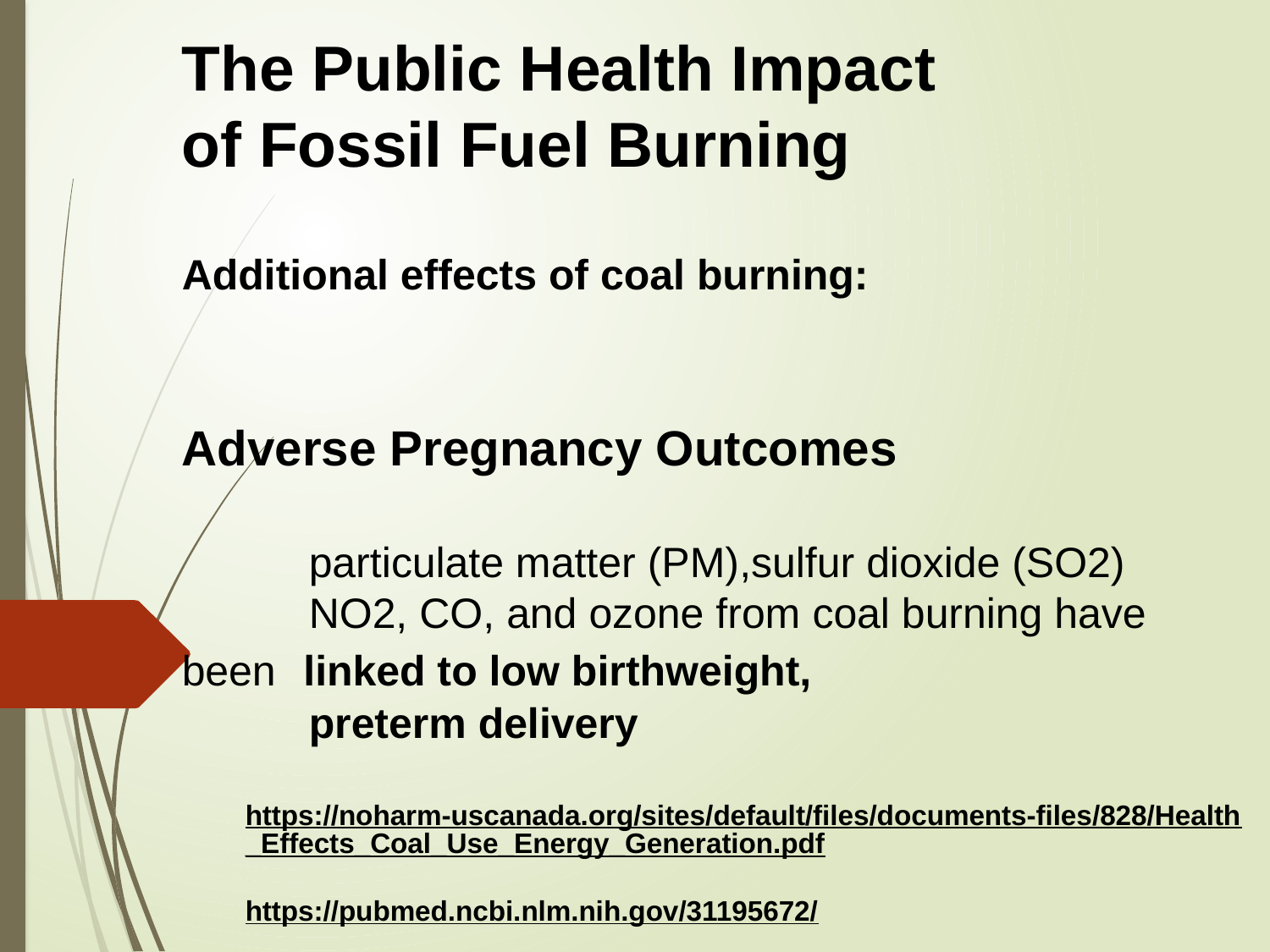

The Public Health Impact
of Fossil Fuel Burning

Additional effects of coal burning:

Adverse Pregnancy Outcomes

	particulate matter (PM),sulfur dioxide (SO2)
	NO2, CO, and ozone from coal burning have 	been  linked to low birthweight,
	preterm delivery

https://noharm-uscanada.org/sites/default/files/documents-files/828/Health_Effects_Coal_Use_Energy_Generation.pdf
https://pubmed.ncbi.nlm.nih.gov/31195672/